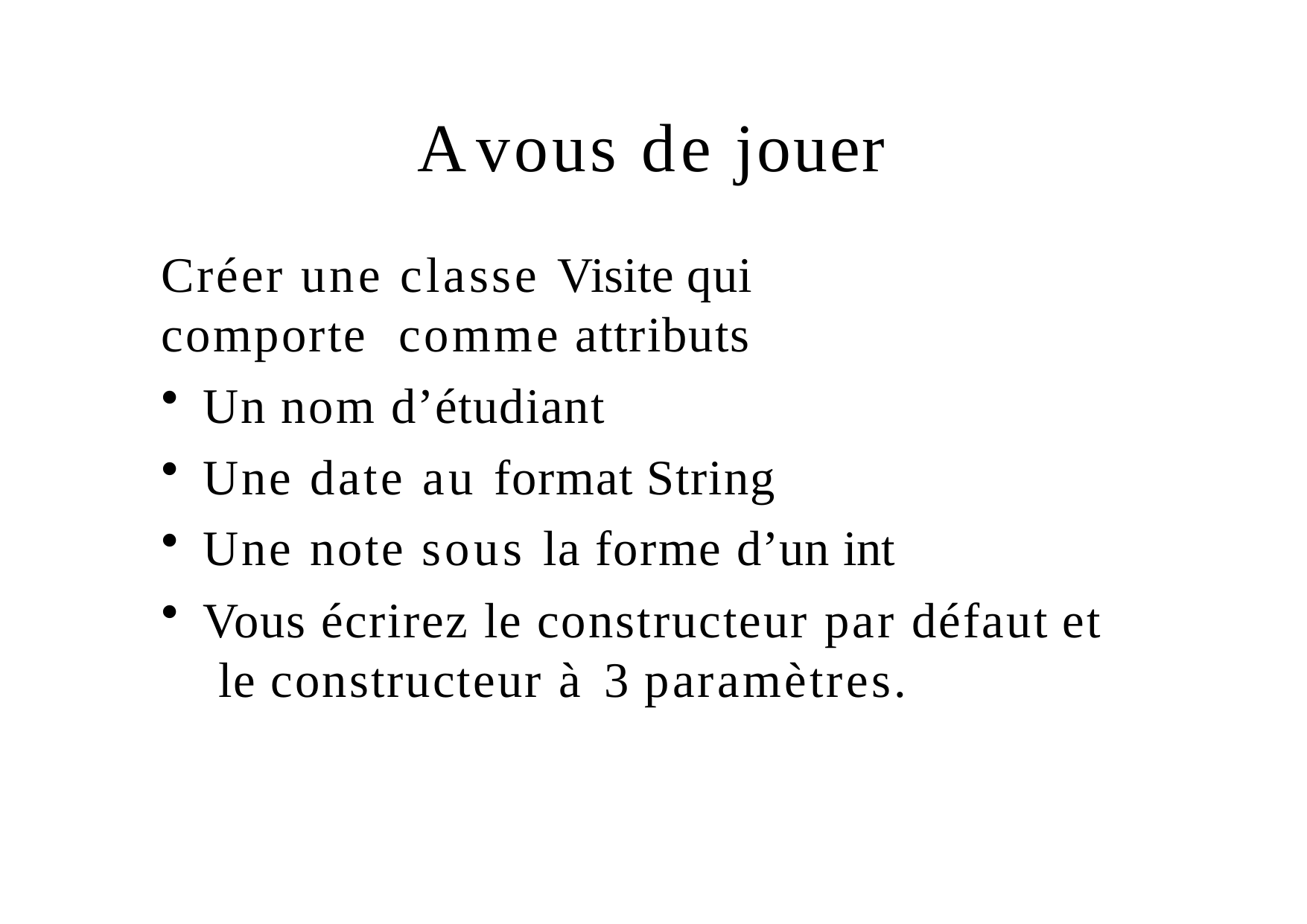

# A vous de jouer
Créer une classe Visite qui comporte  comme attributs
Un nom d’étudiant
Une date au format String
Une note sous la forme d’un int
Vous écrirez le constructeur par défaut et  le constructeur à 3 paramètres.